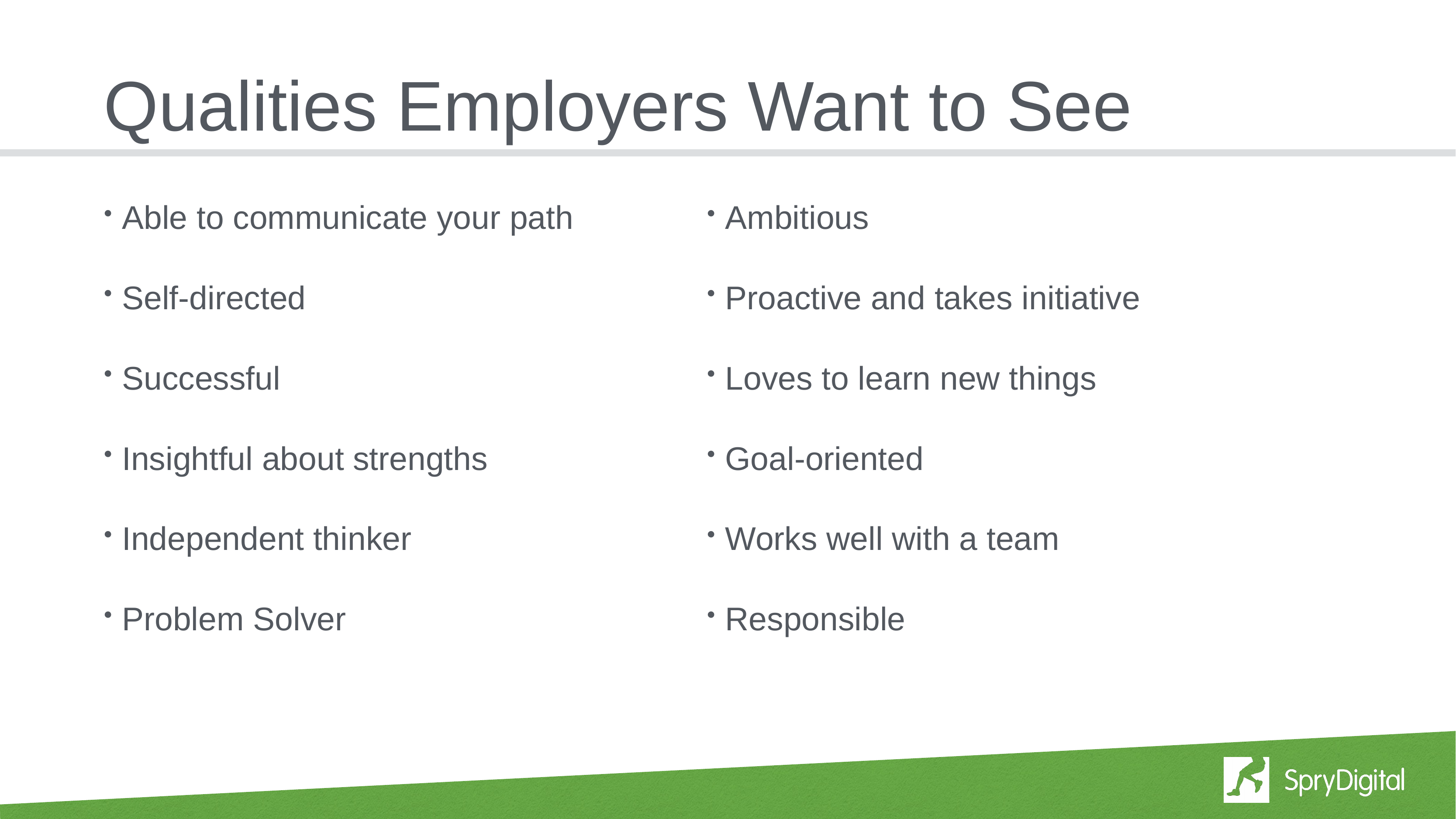

# Qualities Employers Want to See
Ambitious
Proactive and takes initiative
Loves to learn new things
Goal-oriented
Works well with a team
Responsible
Able to communicate your path
Self-directed
Successful
Insightful about strengths
Independent thinker
Problem Solver